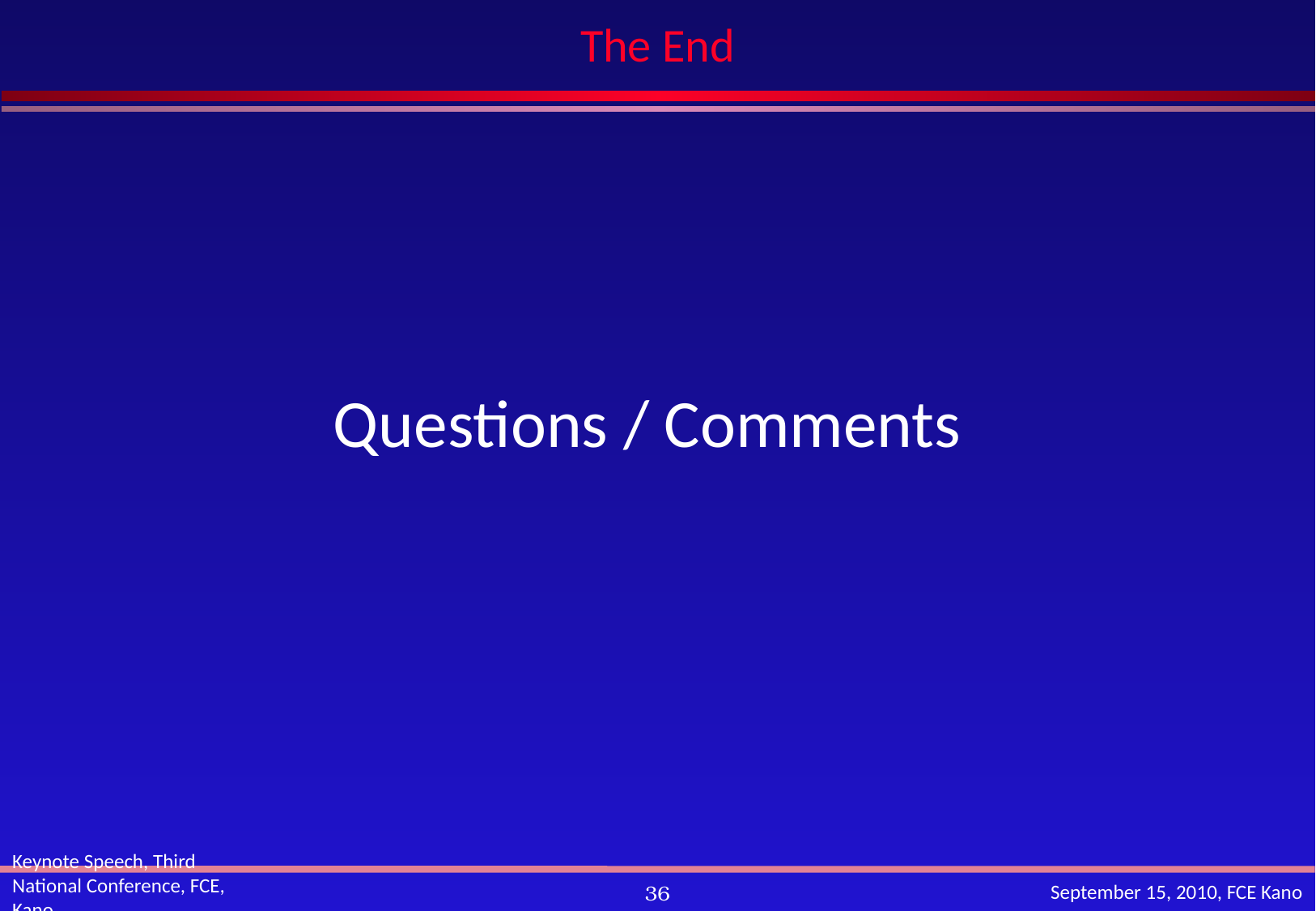

# The End

Questions / Comments
Keynote Speech, Third National Conference, FCE, Kano
September 15, 2010, FCE Kano